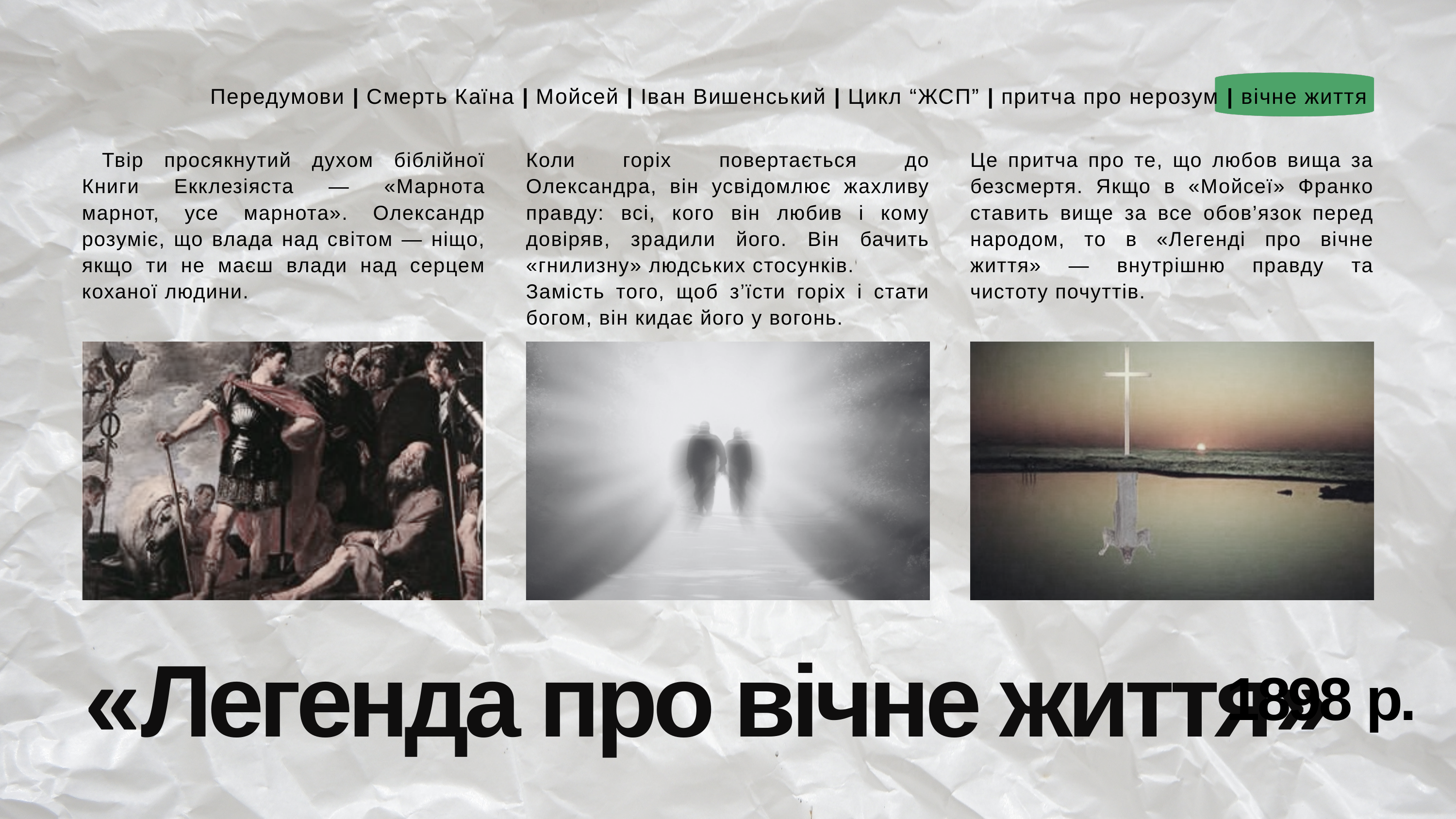

Передумови | Смерть Каїна | Мойсей | Іван Вишенський | Цикл “ЖСП” | притча про нерозум | вічне життя
 Твір просякнутий духом біблійної Книги Екклезіяста — «Марнота марнот, усе марнота». Олександр розуміє, що влада над світом — ніщо, якщо ти не маєш влади над серцем коханої людини.
Коли горіх повертається до Олександра, він усвідомлює жахливу правду: всі, кого він любив і кому довіряв, зрадили його. Він бачить «гнилизну» людських стосунків.
Замість того, щоб з’їсти горіх і стати богом, він кидає його у вогонь.

Це притча про те, що любов вища за безсмертя. Якщо в «Мойсеї» Франко ставить вище за все обов’язок перед народом, то в «Легенді про вічне життя» — внутрішню правду та чистоту почуттів.

 «Легенда про вічне життя»
1898 р.